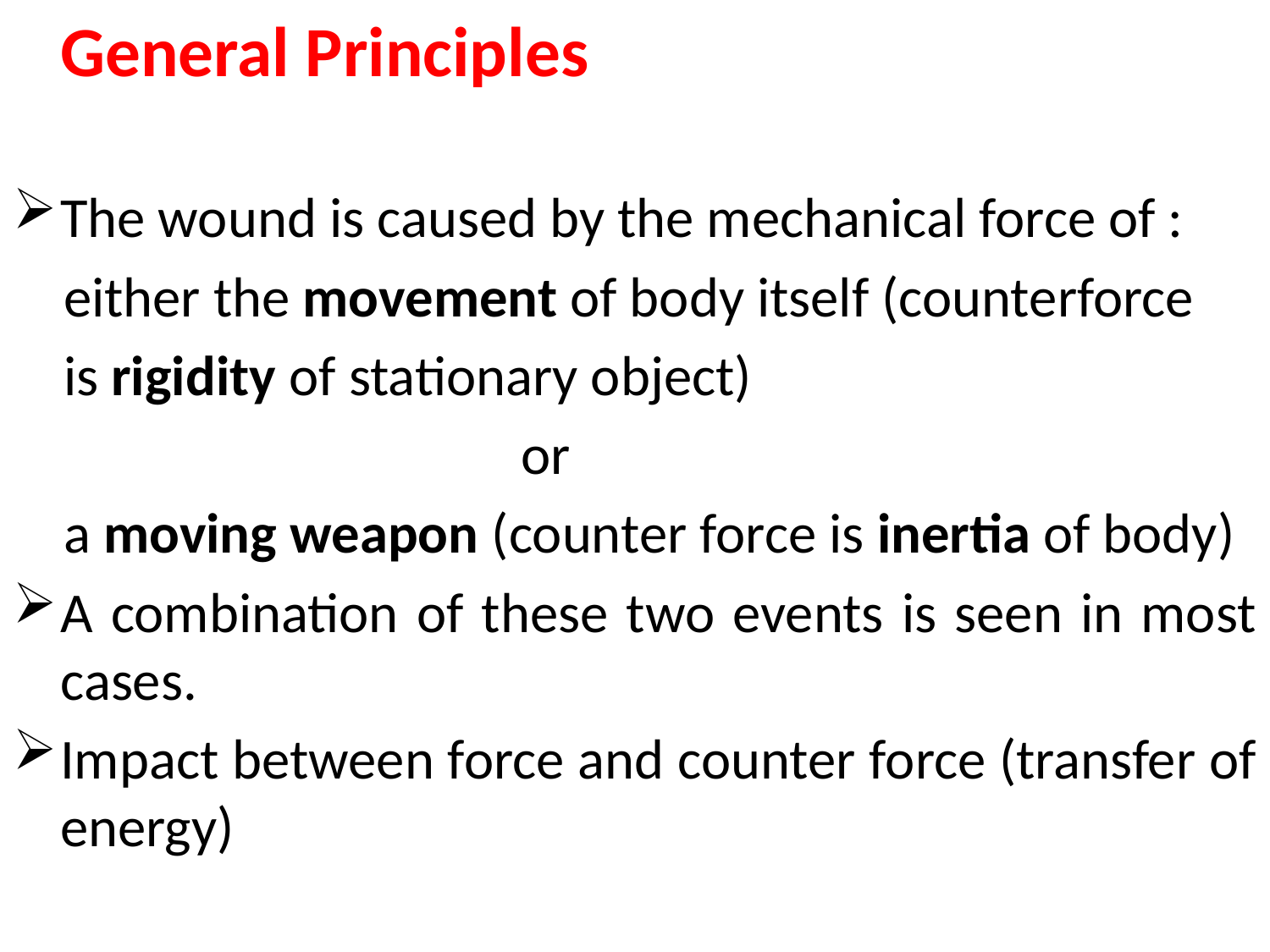

General Principles

The wound is caused by the mechanical force of :
    either the movement of body itself (counterforce
    is rigidity of stationary object)
                                	or
    a moving weapon (counter force is inertia of body)
A combination of these two events is seen in most cases.
Impact between force and counter force (transfer of energy)